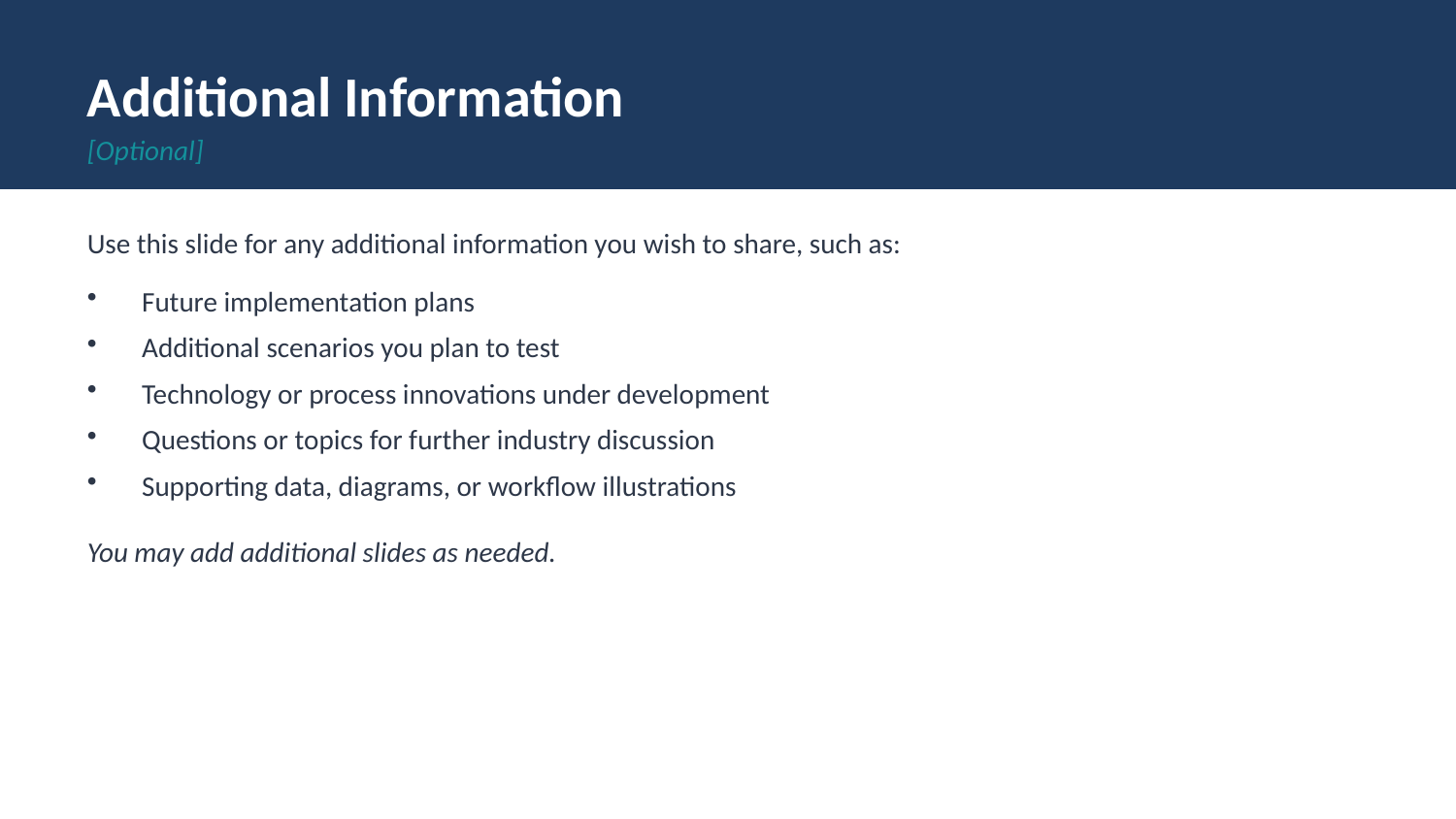

Additional Information
[Optional]
Use this slide for any additional information you wish to share, such as:
Future implementation plans
Additional scenarios you plan to test
Technology or process innovations under development
Questions or topics for further industry discussion
Supporting data, diagrams, or workflow illustrations
You may add additional slides as needed.